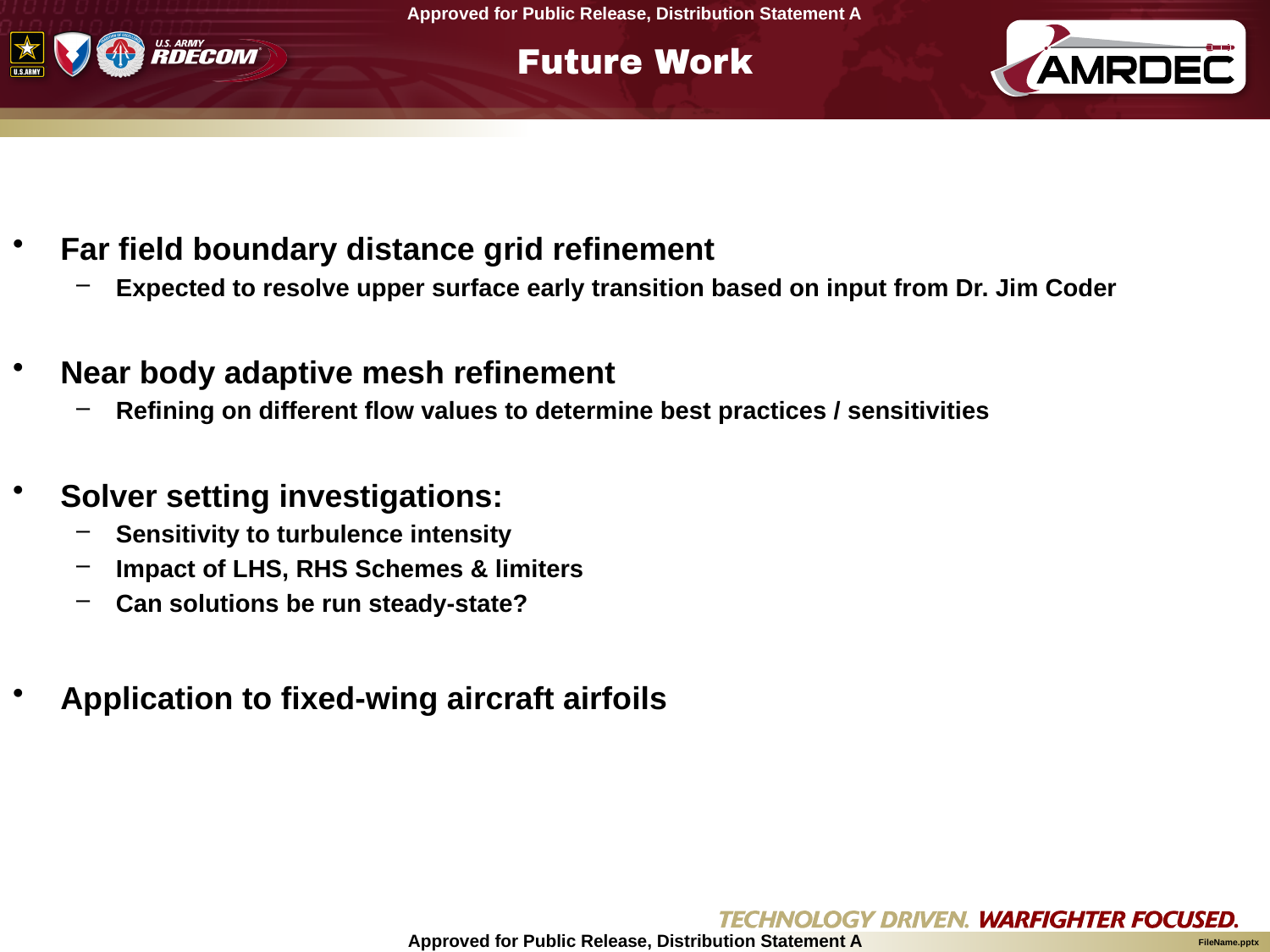

# Future Work
Far field boundary distance grid refinement
Expected to resolve upper surface early transition based on input from Dr. Jim Coder

Near body adaptive mesh refinement
Refining on different flow values to determine best practices / sensitivities

Solver setting investigations:
Sensitivity to turbulence intensity
Impact of LHS, RHS Schemes & limiters
Can solutions be run steady-state?

Application to fixed-wing aircraft airfoils